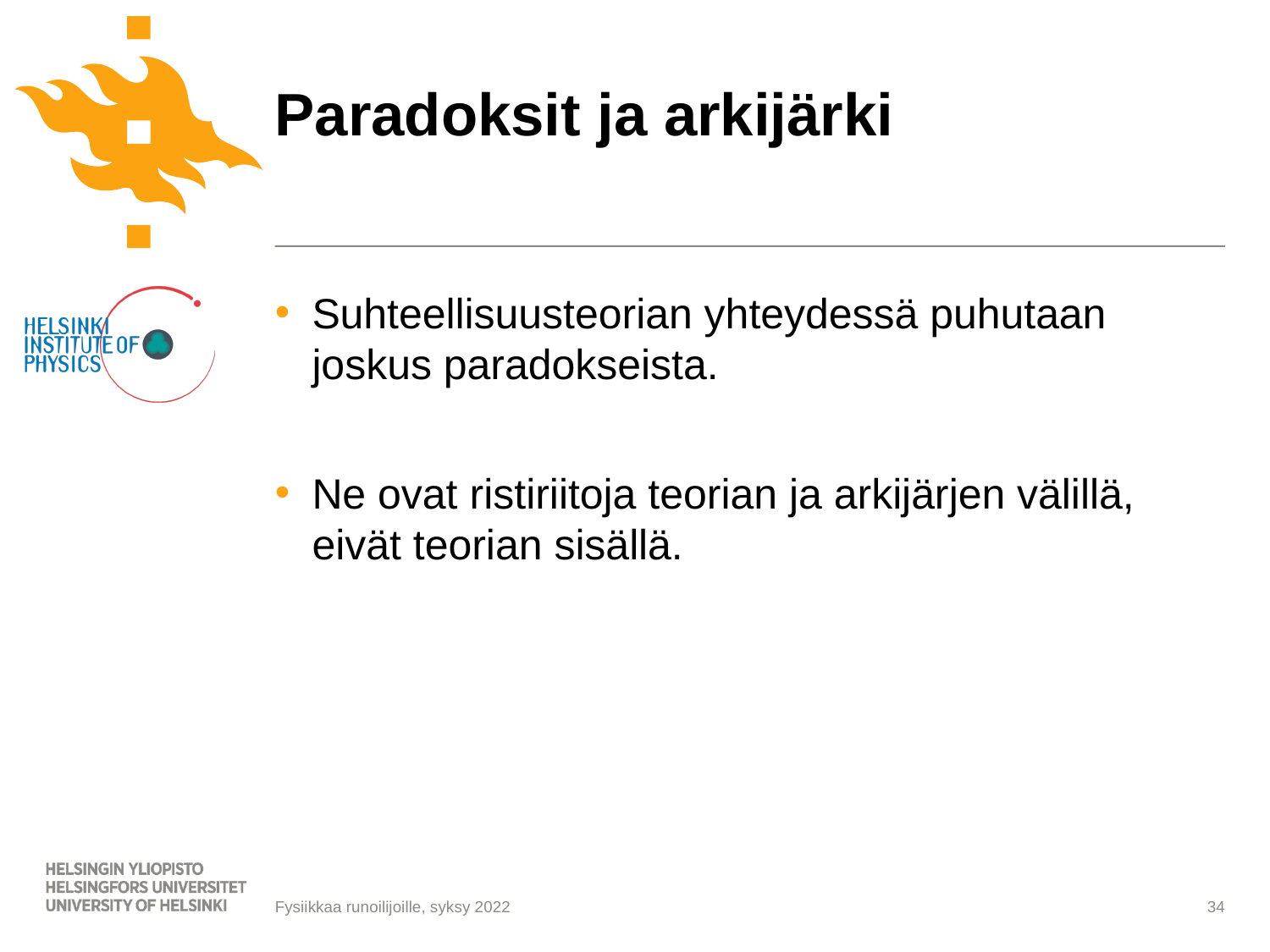

# Paradoksit ja arkijärki
Suhteellisuusteorian yhteydessä puhutaan joskus paradokseista.

Ne ovat ristiriitoja teorian ja arkijärjen välillä, eivät teorian sisällä.
34
Fysiikkaa runoilijoille, syksy 2022